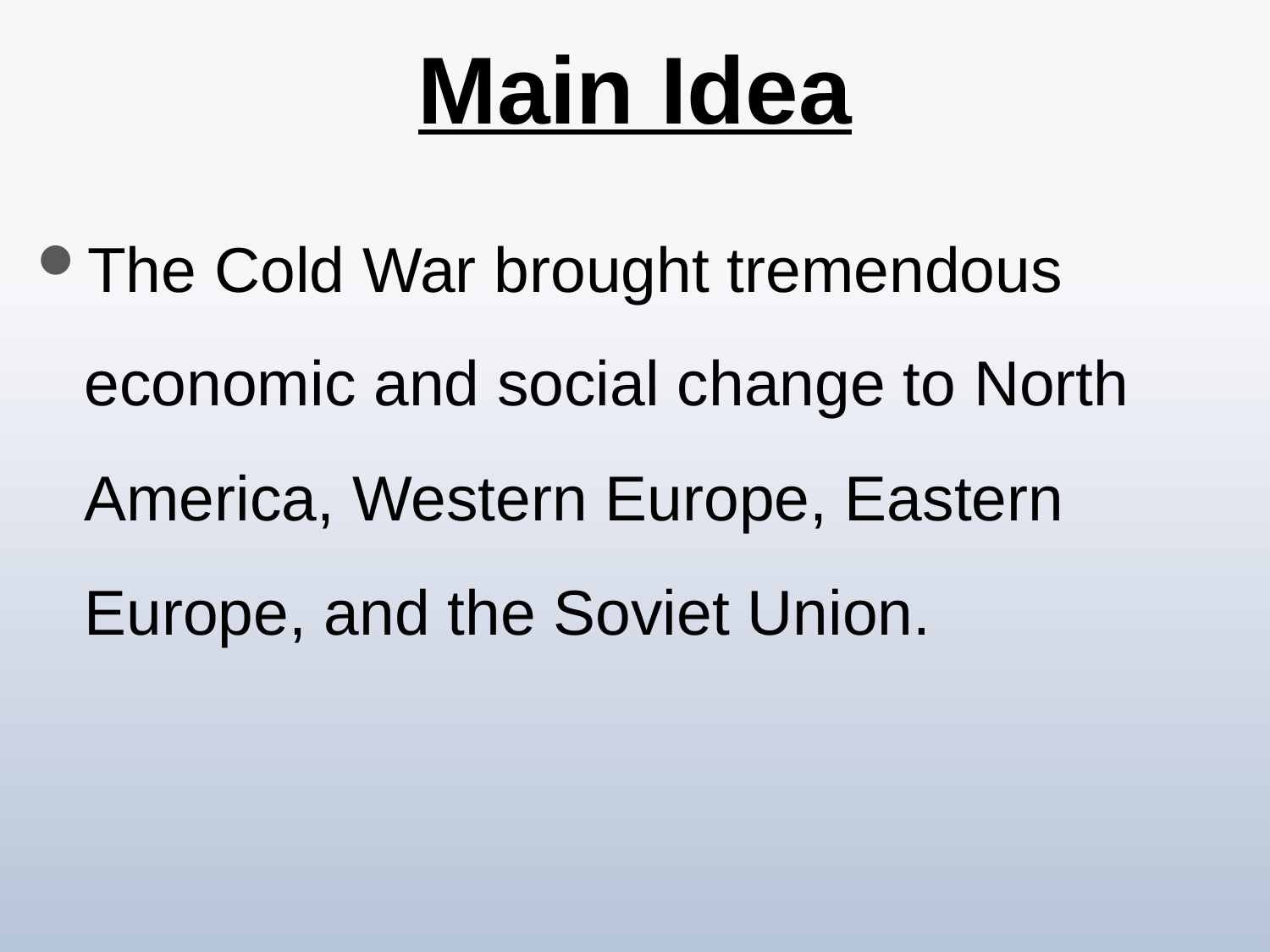

# Main Idea
The Cold War brought tremendous economic and social change to North America, Western Europe, Eastern Europe, and the Soviet Union.